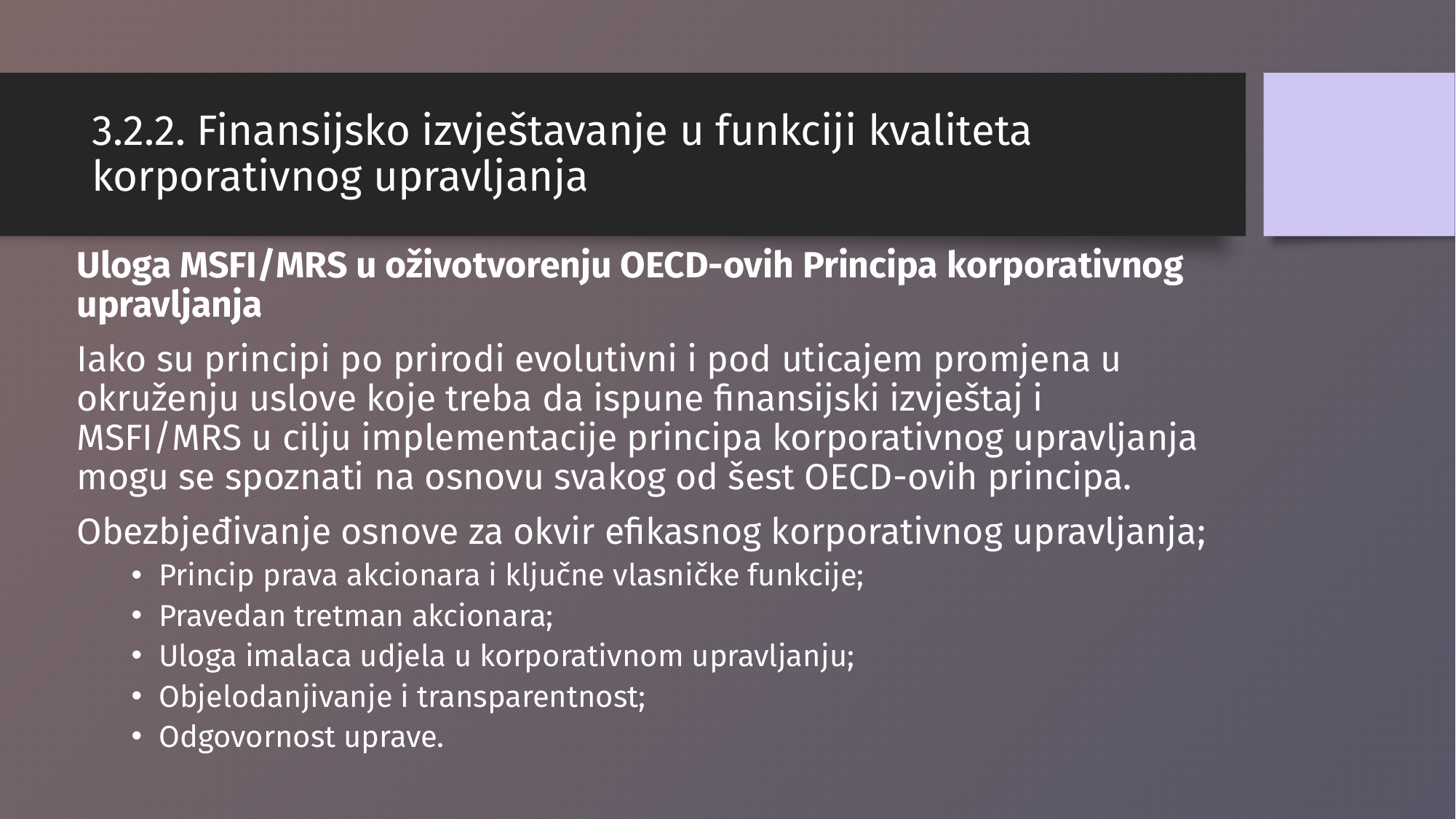

# 3.2.2. Finansijsko izvještavanje u funkciji kvaliteta korporativnog upravljanja
Uloga MSFI/MRS u oživotvorenju OECD-ovih Principa korporativnog upravljanja
Iako su principi po prirodi evolutivni i pod uticajem promjena u okruženju uslove koje treba da ispune finansijski izvještaj i MSFI/MRS u cilju implementacije principa korporativnog upravljanja mogu se spoznati na osnovu svakog od šest OECD-ovih principa.
Obezbjeđivanje osnove za okvir efikasnog korporativnog upravljanja;
Princip prava akcionara i ključne vlasničke funkcije;
Pravedan tretman akcionara;
Uloga imalaca udjela u korporativnom upravljanju;
Objelodanjivanje i transparentnost;
Odgovornost uprave.